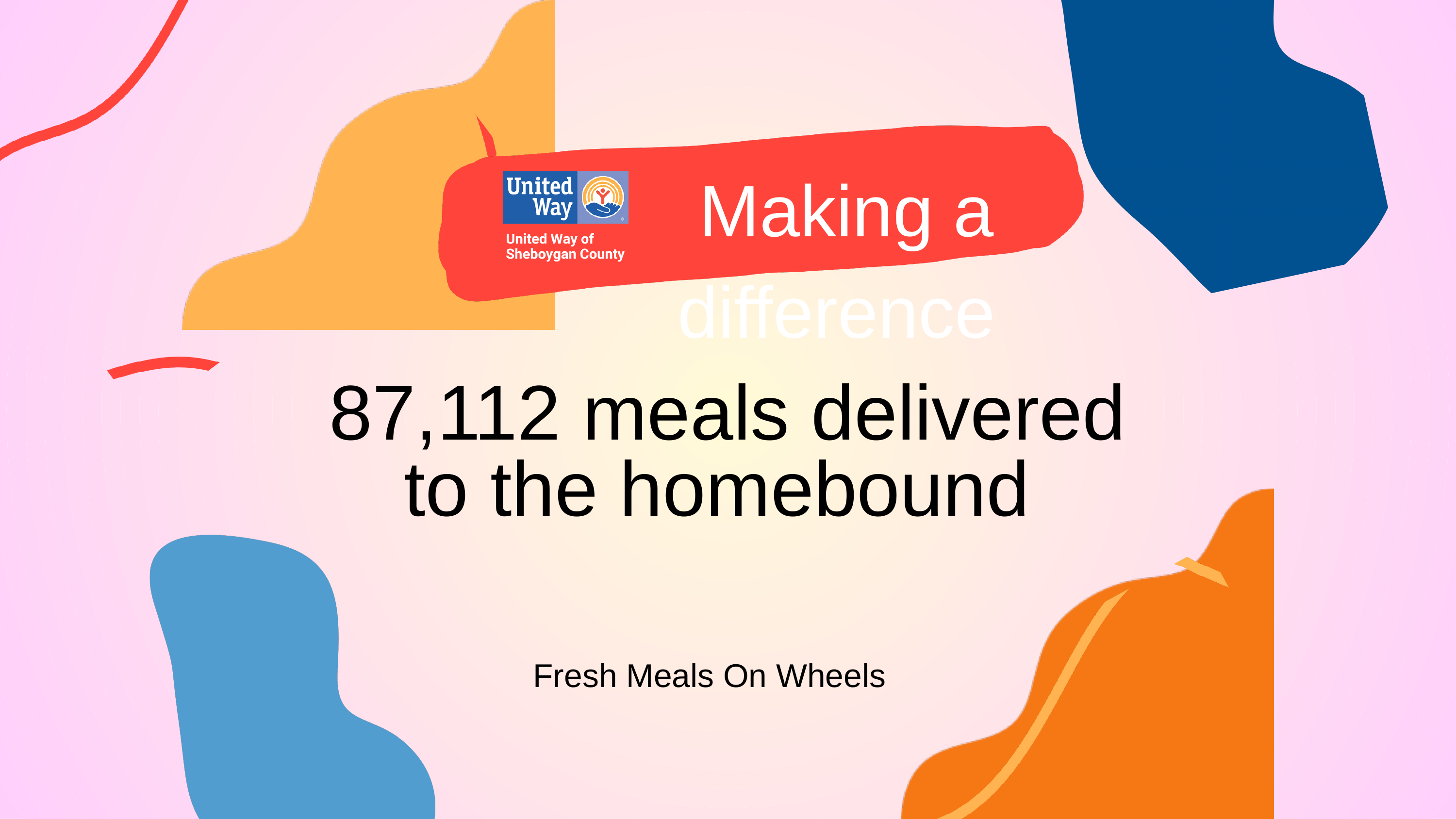

Making a difference

87,112 meals delivered to the homebound

Fresh Meals On Wheels